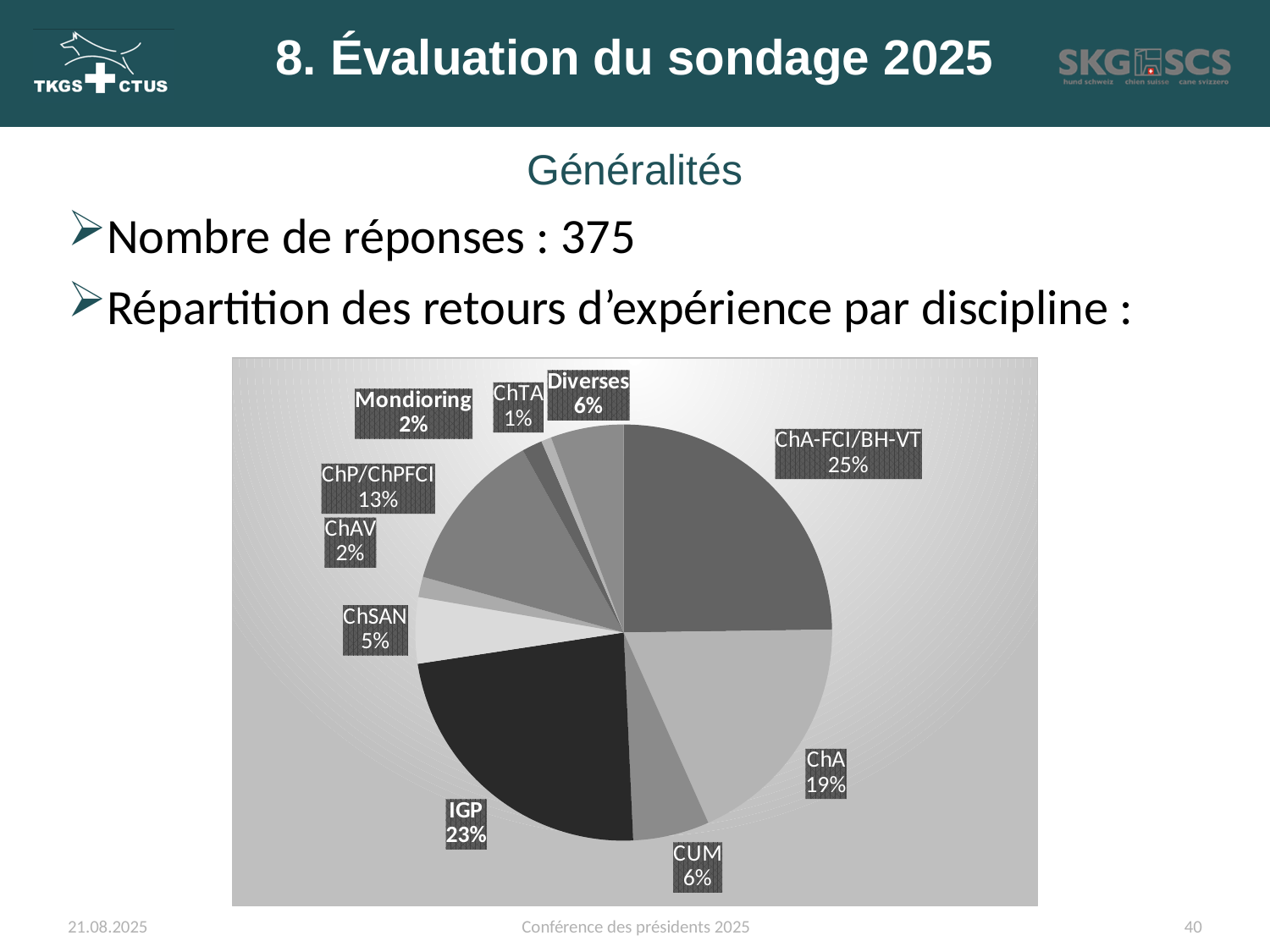

# 8. Évaluation du sondage 2025
Généralités
Nombre de réponses : 375
Répartition des retours d’expérience par discipline :

### Chart

| Category | Sales |
|---|---|
| IBGH/BH-VT | 188.0 |
| BH | 141.0 |
| VPG | 45.0 |
| IGP | 177.0 |
| SanH | 39.0 |
| LawH | 12.0 |
| FH/IFH | 96.0 |
| Mondioring | 12.0 |
| WaH | 6.0 |
| Diverses | 43.0 |
21.08.2025
Conférence des présidents 2025
40